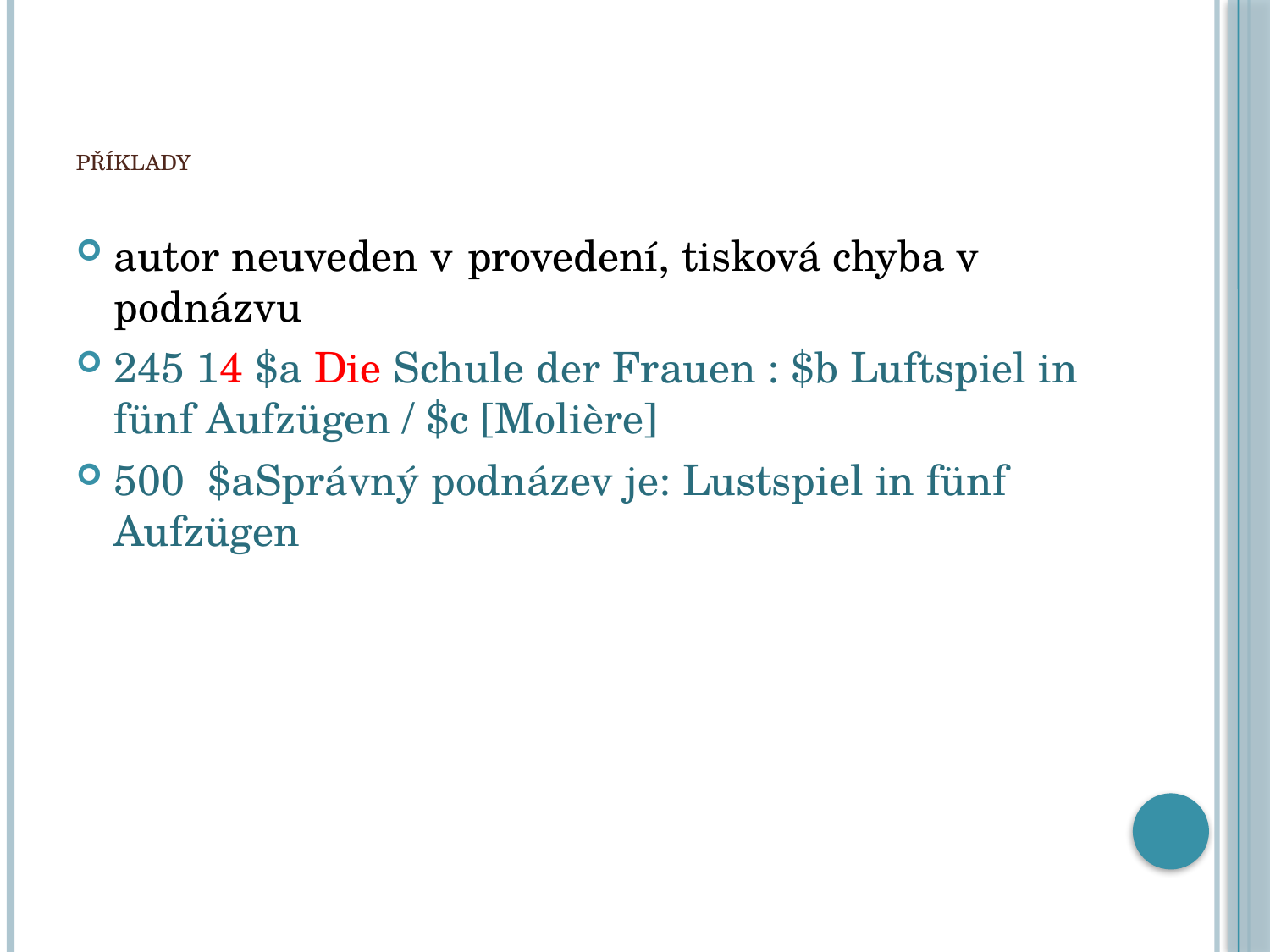

# Příklady
autor neuveden v provedení, tisková chyba v podnázvu
245 14 $a Die Schule der Frauen : $b Luftspiel in fünf Aufzügen / $c [Molière]
500  $aSprávný podnázev je: Lustspiel in fünf Aufzügen